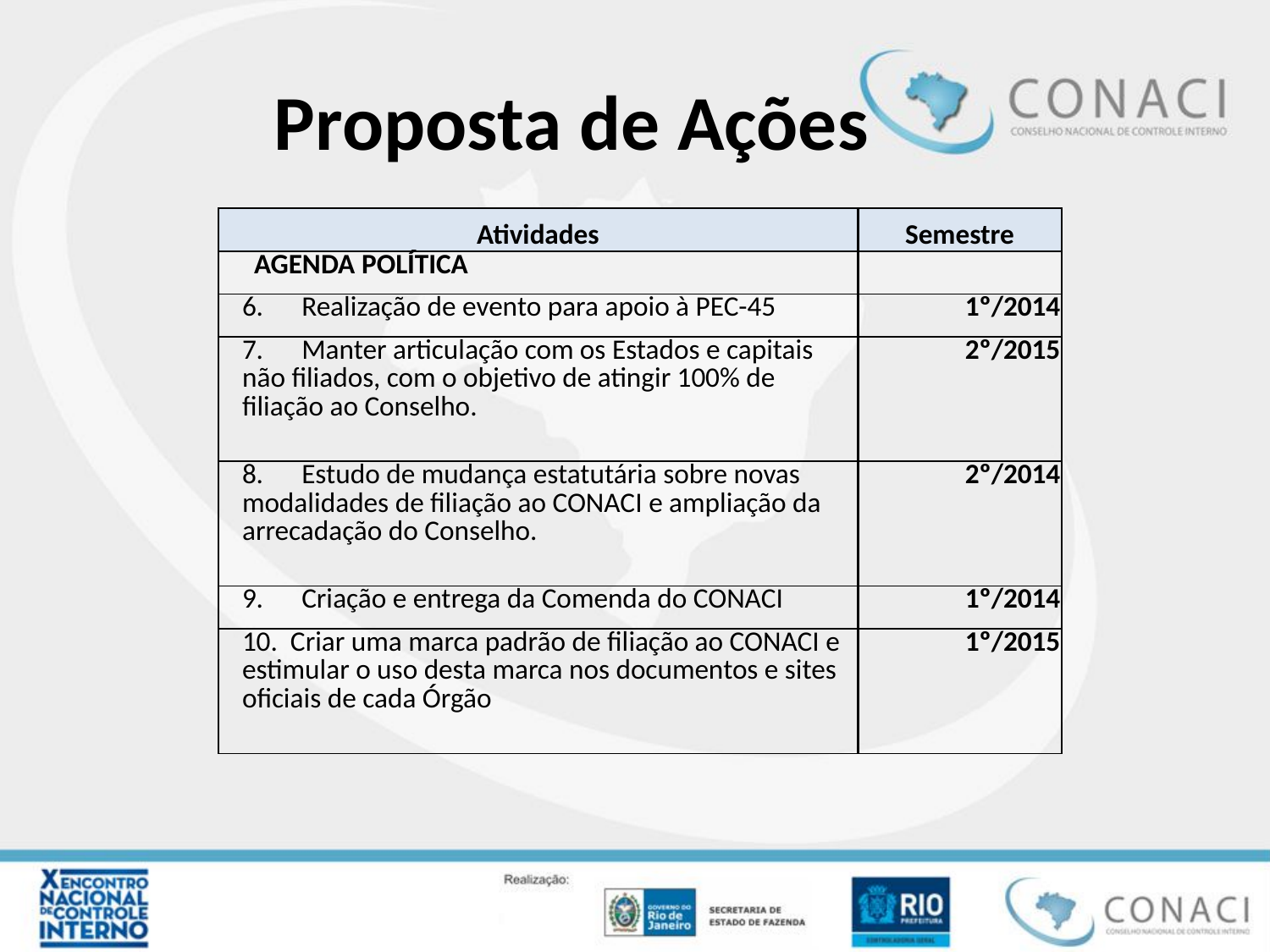

# Proposta de Ações
| Atividades | Semestre |
| --- | --- |
| AGENDA POLÍTICA |  |
| 6.      Realização de evento para apoio à PEC-45 | 1º/2014 |
| 7.      Manter articulação com os Estados e capitais não filiados, com o objetivo de atingir 100% de filiação ao Conselho. | 2º/2015 |
| 8.      Estudo de mudança estatutária sobre novas modalidades de filiação ao CONACI e ampliação da arrecadação do Conselho. | 2º/2014 |
| 9.      Criação e entrega da Comenda do CONACI | 1º/2014 |
| 10.  Criar uma marca padrão de filiação ao CONACI e estimular o uso desta marca nos documentos e sites oficiais de cada Órgão | 1º/2015 |